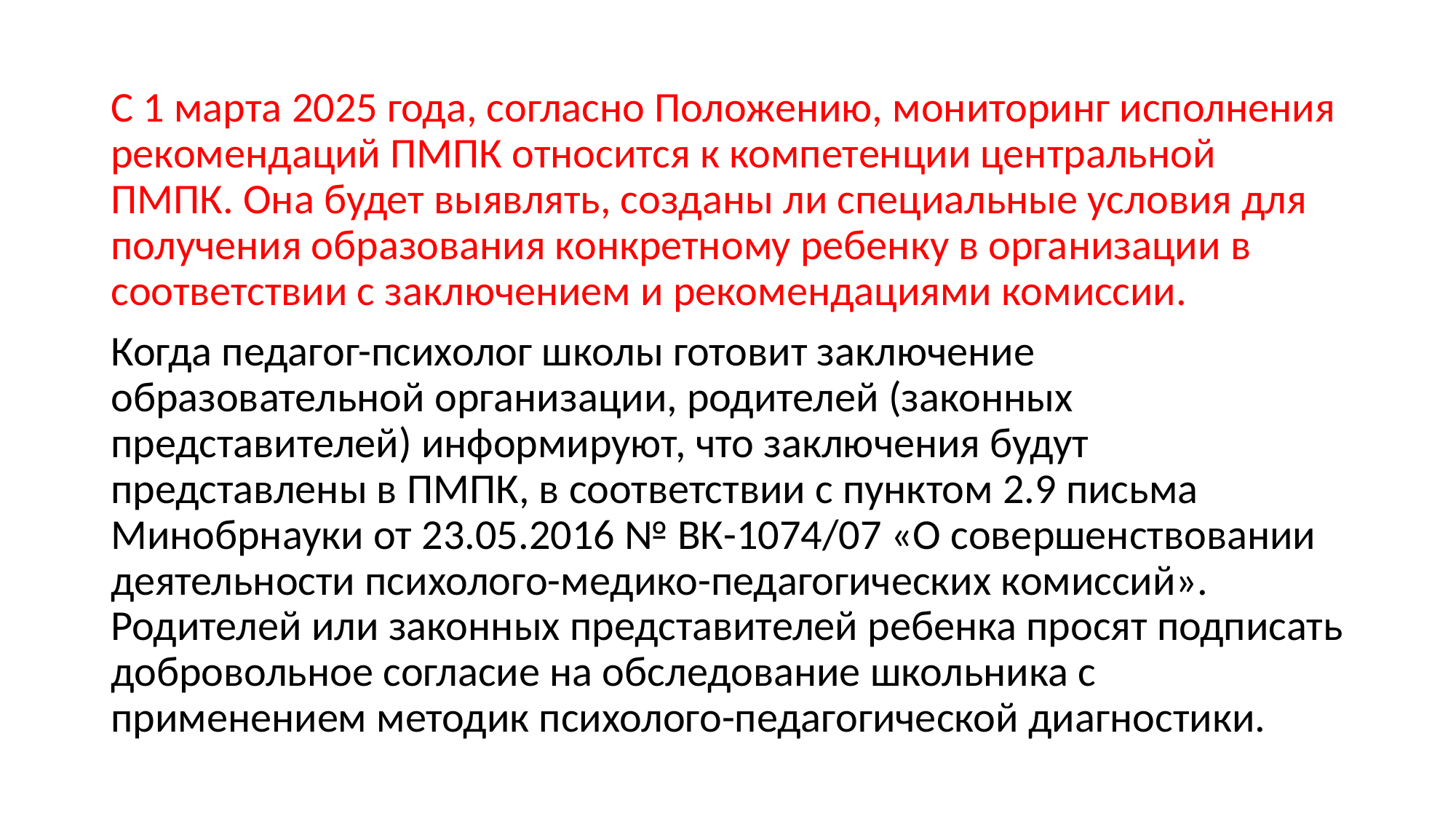

С 1 марта 2025 года, согласно Положению, мониторинг исполнения рекомендаций ПМПК относится к компетенции центральной ПМПК. Она будет выявлять, созданы ли специальные условия для получения образования конкретному ребенку в организации в соответствии с заключением и рекомендациями комиссии.
Когда педагог-психолог школы готовит заключение образовательной организации, родителей (законных представителей) информируют, что заключения будут представлены в ПМПК, в соответствии с пунктом 2.9 письма Минобрнауки от 23.05.2016 № ВК-1074/07 «О совершенствовании деятельности психолого-медико-педагогических комиссий». Родителей или законных представителей ребенка просят подписать добровольное согласие на обследование школьника с применением методик психолого-педагогической диагностики.